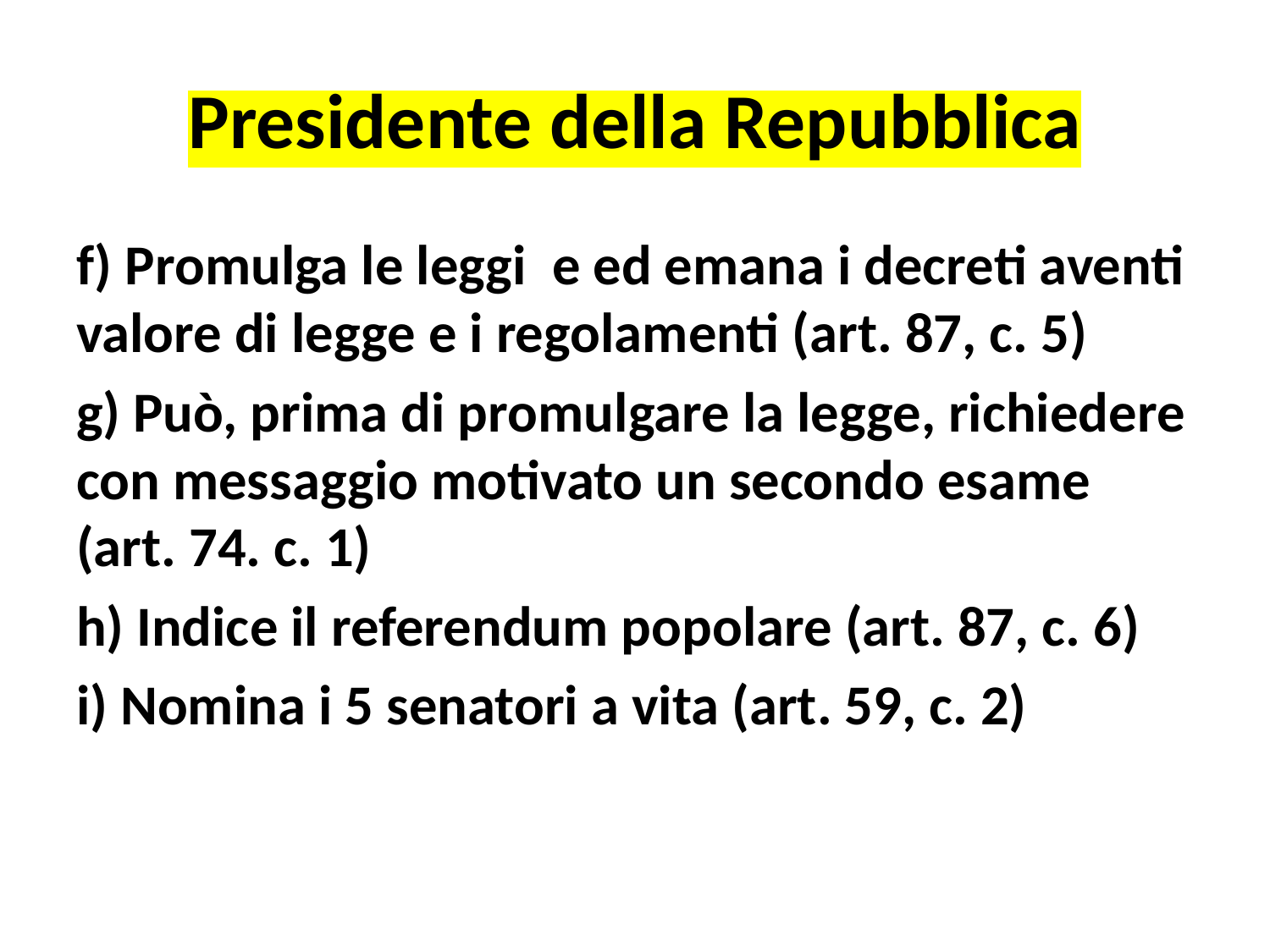

# Presidente della Repubblica
f) Promulga le leggi  e ed emana i decreti aventi valore di legge e i regolamenti (art. 87, c. 5)
g) Può, prima di promulgare la legge, richiedere con messaggio motivato un secondo esame (art. 74. c. 1)
h) Indice il referendum popolare (art. 87, c. 6)
i) Nomina i 5 senatori a vita (art. 59, c. 2)